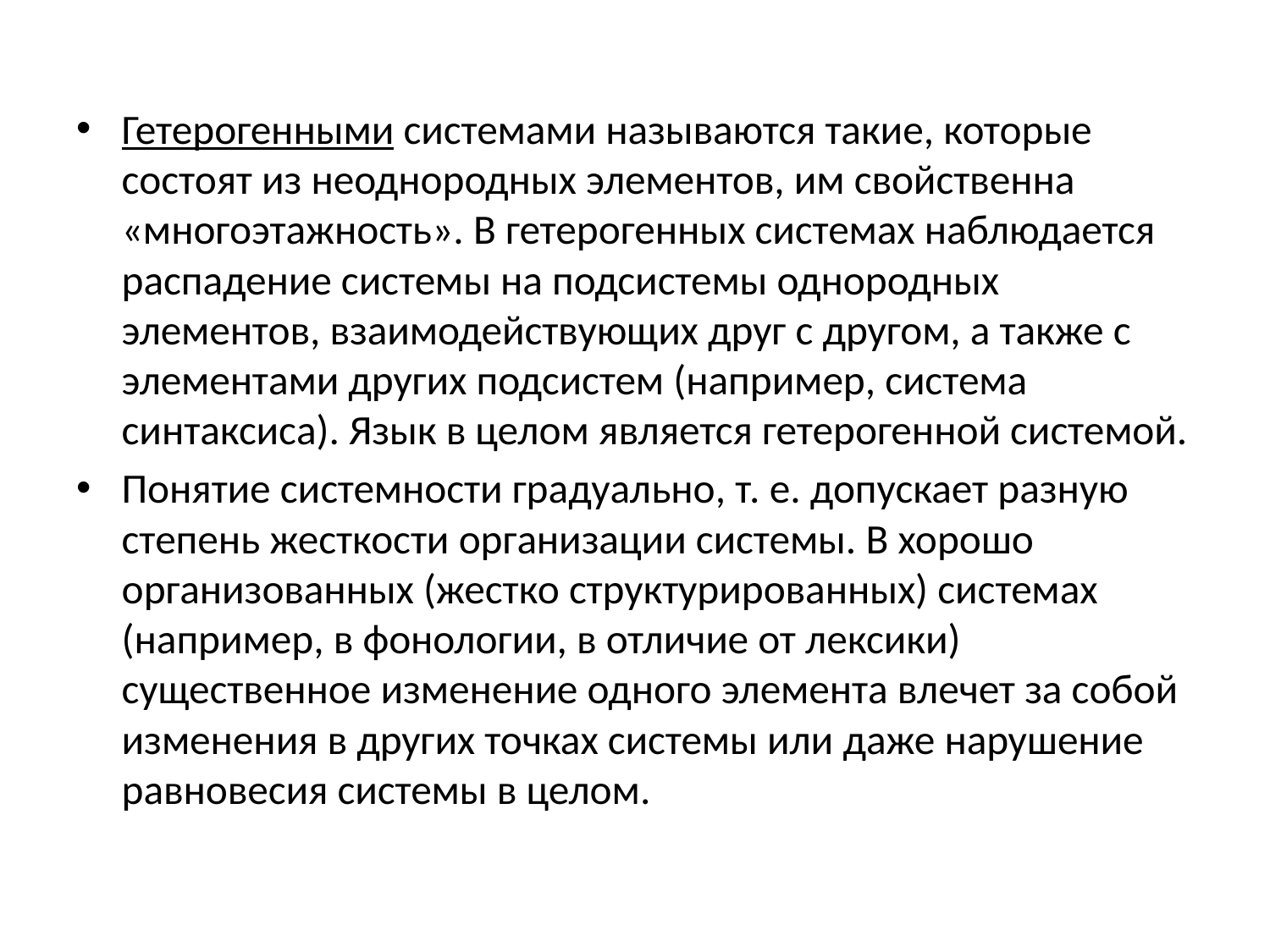

#
Гетерогенными системами называются такие, которые состоят из неоднородных элементов, им свойственна «многоэтажность». В гетерогенных системах наблюдается распадение системы на подсистемы однородных элементов, взаимодействующих друг с другом, а также с элементами других подсистем (например, система синтаксиса). Язык в целом является гетерогенной системой.
Понятие системности градуально, т. е. допускает разную степень жесткости организации системы. В хорошо организованных (жестко структурированных) системах (например, в фонологии, в отличие от лексики) существенное изменение одного элемента влечет за собой изменения в других точках системы или даже нарушение равновесия системы в целом.